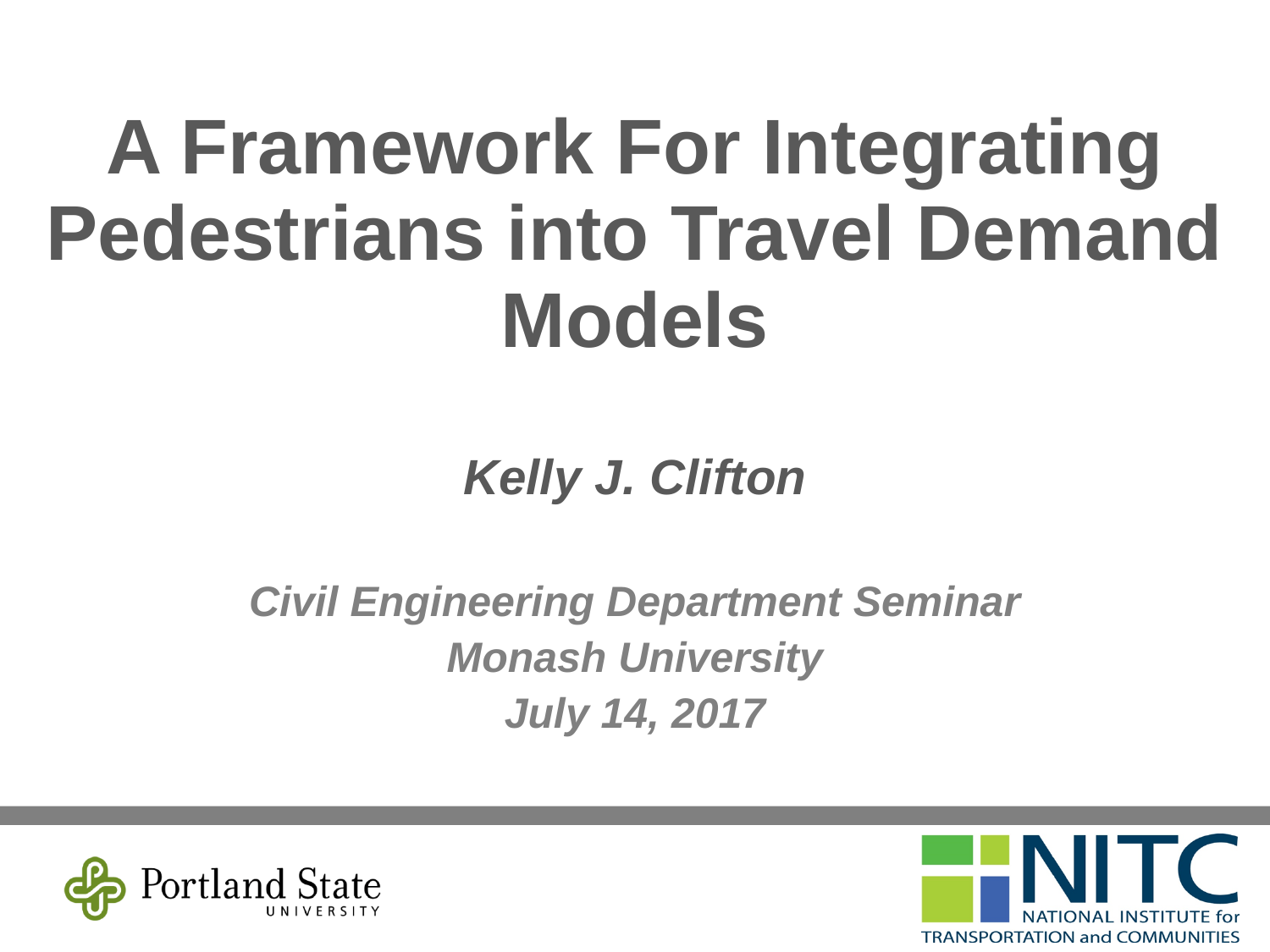

# A Framework For Integrating Pedestrians into Travel Demand Models
Kelly J. Clifton

Civil Engineering Department Seminar
Monash University
July 14, 2017